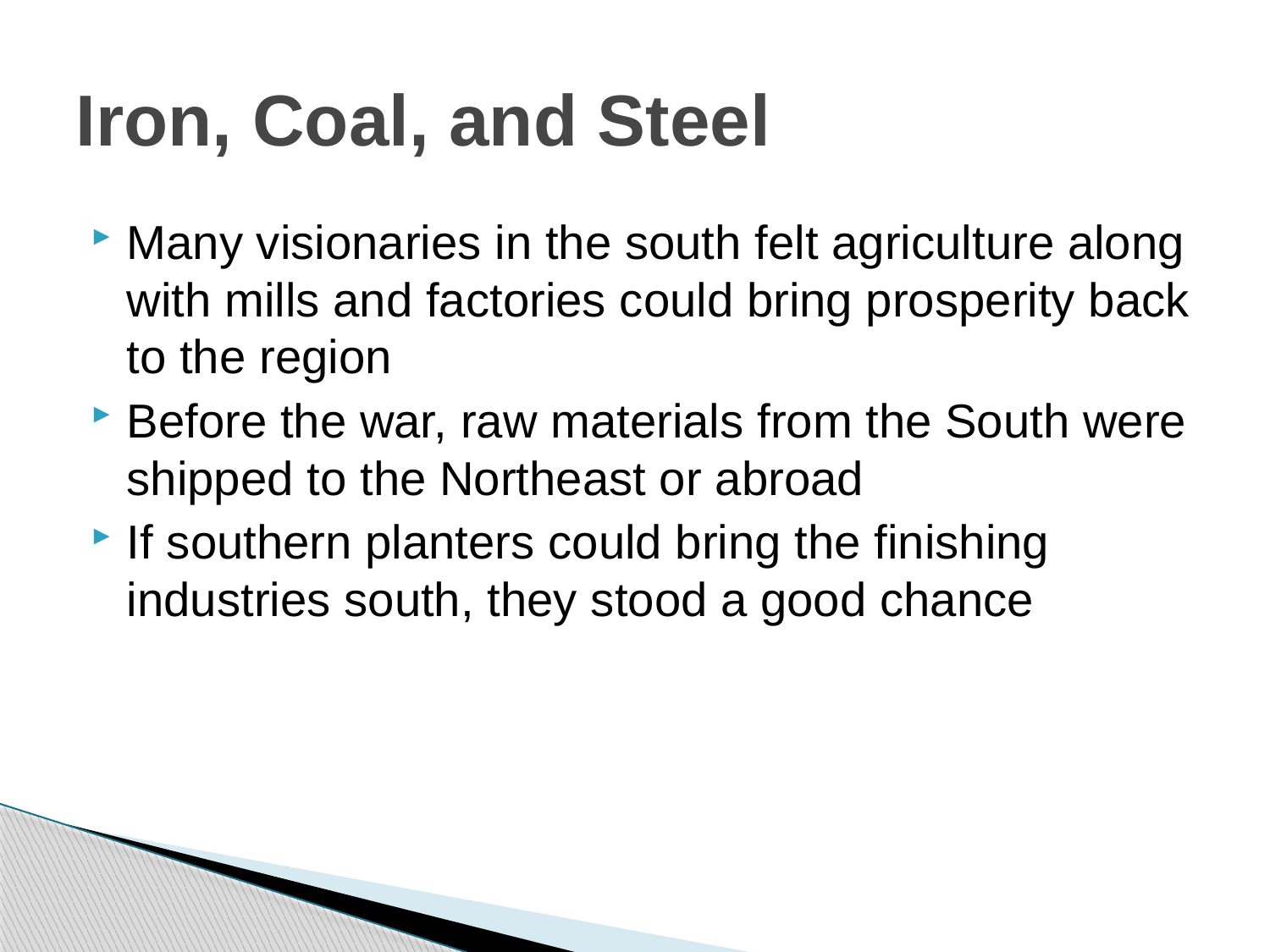

# Iron, Coal, and Steel
Many visionaries in the south felt agriculture along with mills and factories could bring prosperity back to the region
Before the war, raw materials from the South were shipped to the Northeast or abroad
If southern planters could bring the finishing industries south, they stood a good chance